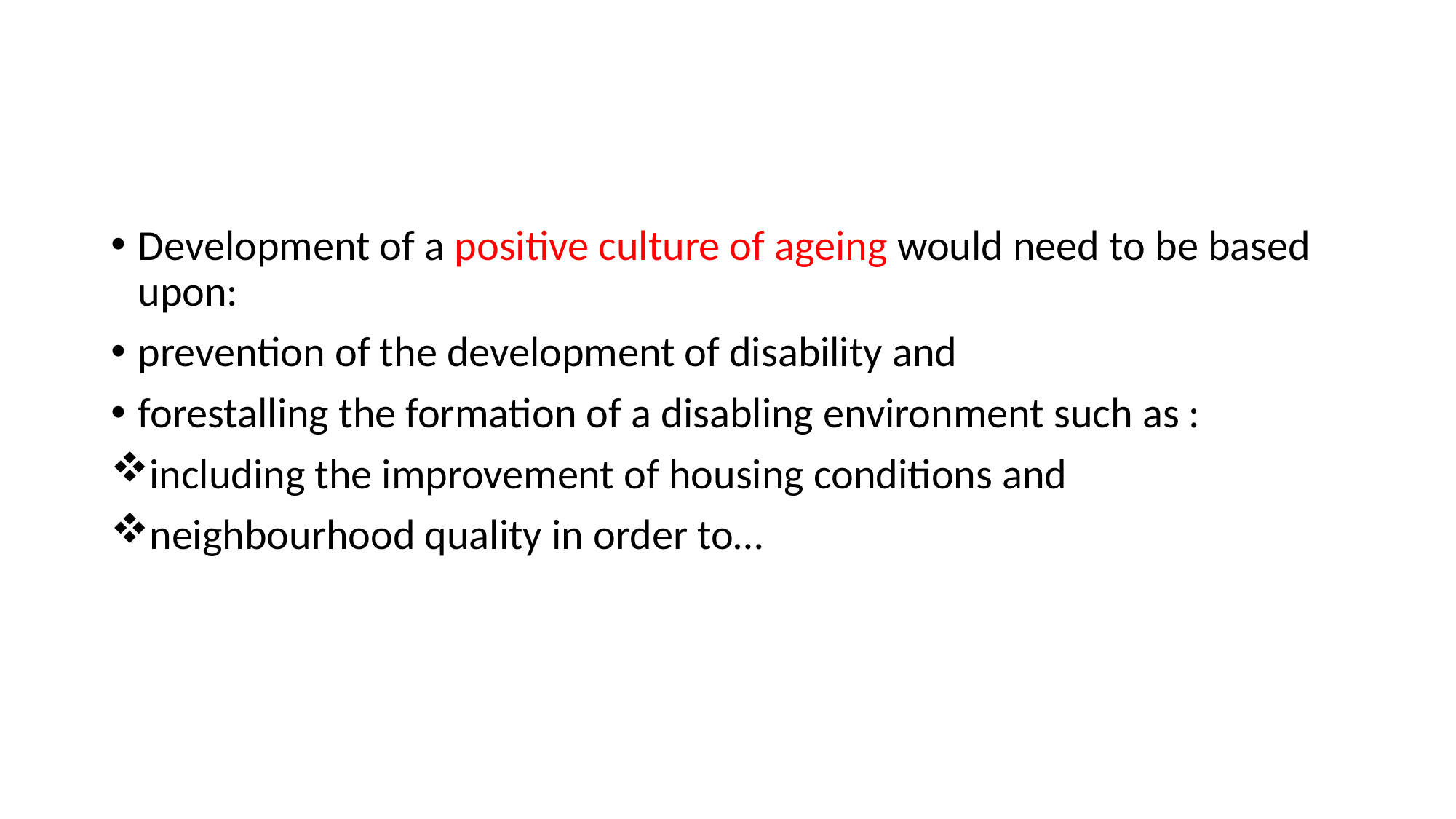

#
Development of a positive culture of ageing would need to be based upon:
prevention of the development of disability and
forestalling the formation of a disabling environment such as :
including the improvement of housing conditions and
neighbourhood quality in order to…